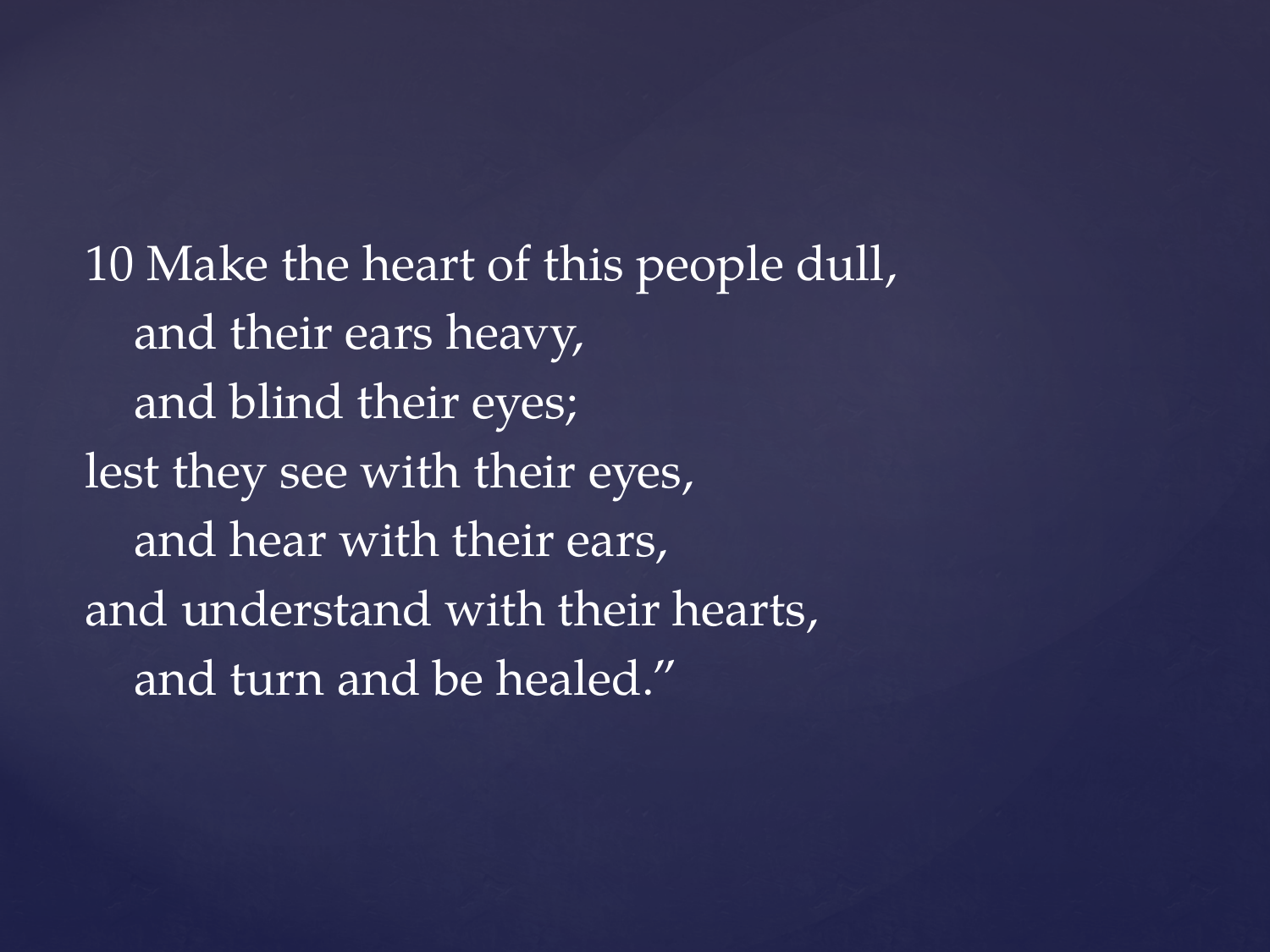

10 Make the heart of this people dull,
    and their ears heavy,
    and blind their eyes;
lest they see with their eyes,
    and hear with their ears,
and understand with their hearts,
    and turn and be healed.”